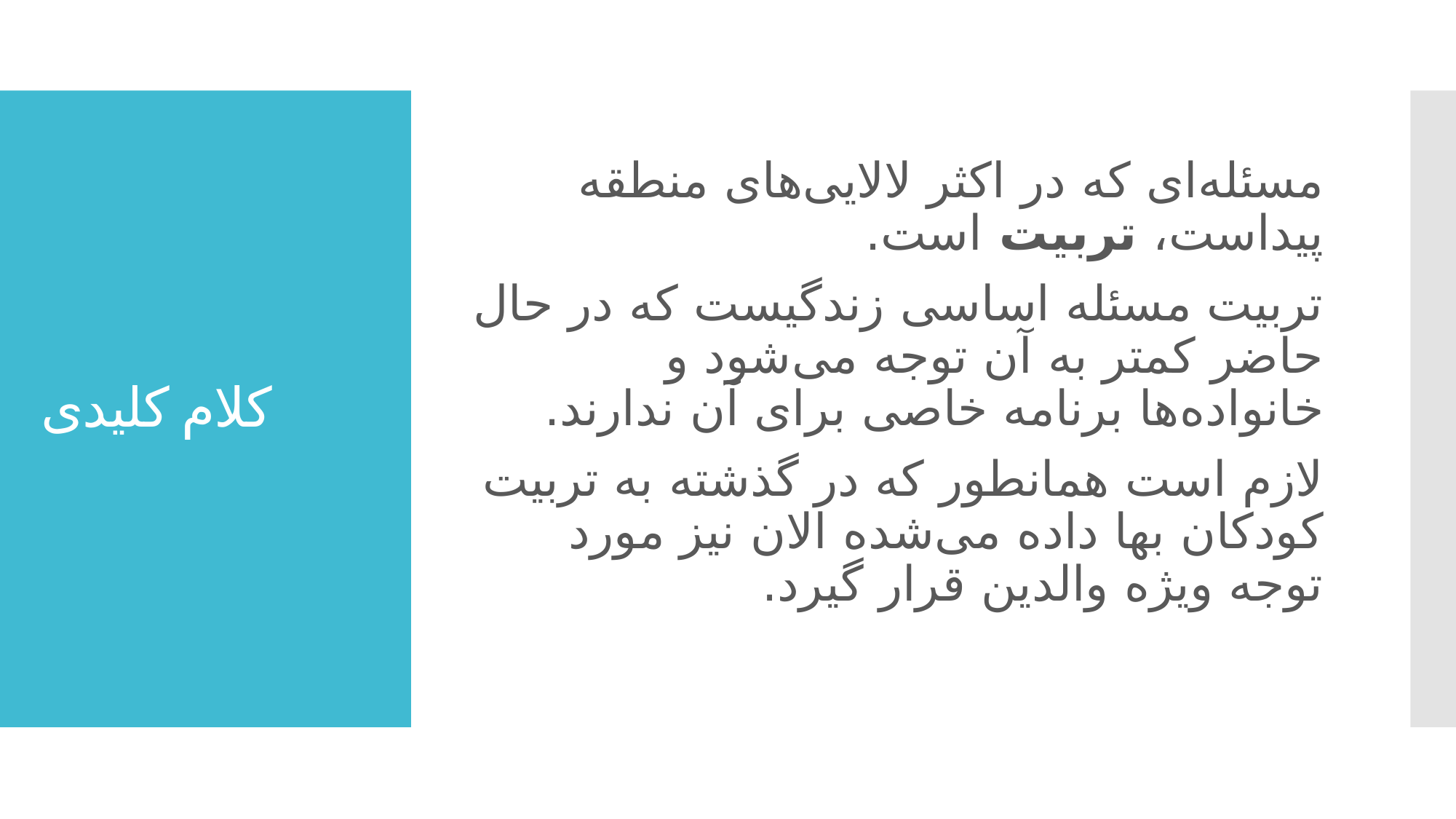

مسئله‌ای که در اکثر لالایی‌های منطقه پیداست، تربیت است.
تربیت مسئله اساسی زندگیست که در حال حاضر کمتر به آن توجه می‌شود و خانواده‌ها برنامه خاصی برای آن ندارند.
لازم است همانطور که در گذشته به تربیت کودکان بها داده می‌شده الان نیز مورد توجه ویژه والدین قرار گیرد.

# کلام کلیدی